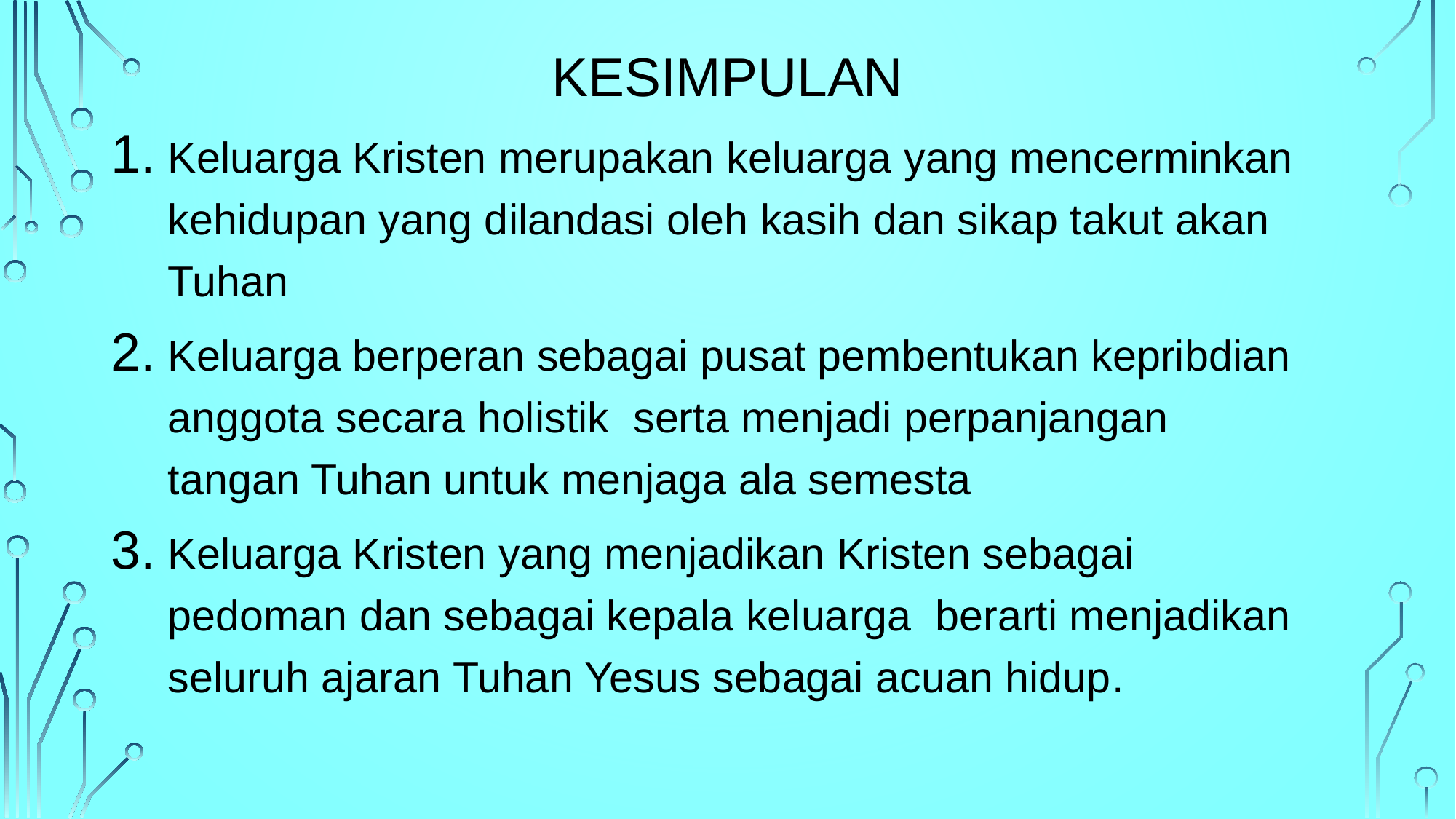

# KESIMPULAN
Keluarga Kristen merupakan keluarga yang mencerminkan  kehidupan yang dilandasi oleh kasih dan sikap takut akan Tuhan
Keluarga berperan sebagai pusat pembentukan kepribdian anggota secara holistik  serta menjadi perpanjangan tangan Tuhan untuk menjaga ala semesta
Keluarga Kristen yang menjadikan Kristen sebagai pedoman dan sebagai kepala keluarga  berarti menjadikan  seluruh ajaran Tuhan Yesus sebagai acuan hidup.